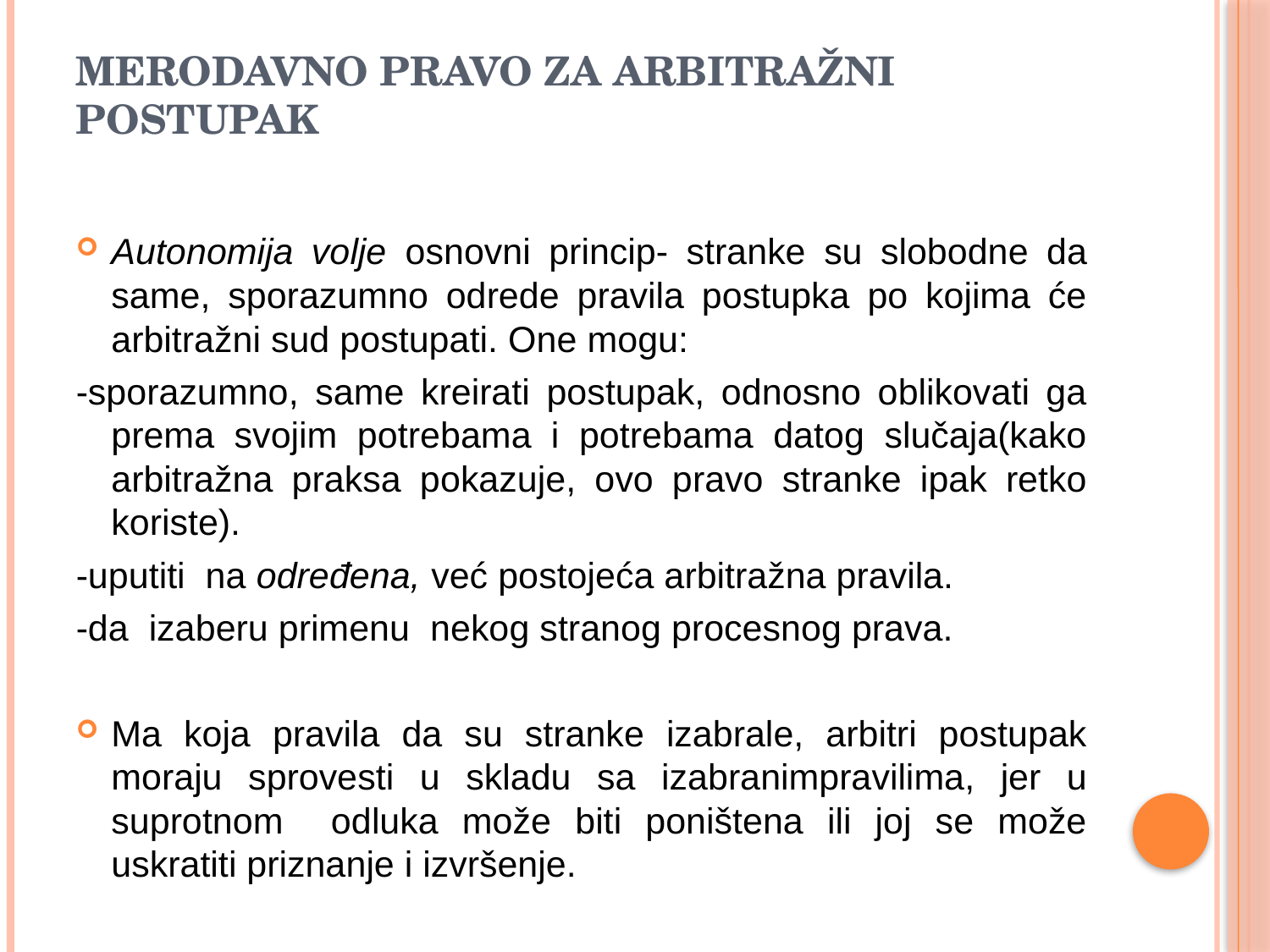

# Merodavno pravo za arbitražni postupak
Autonomija volje osnovni princip- stranke su slobodne da same, sporazumno odrede pravila postupka po kojima će arbitražni sud postupati. One mogu:
-sporazumno, same kreirati postupak, odnosno oblikovati ga prema svojim potrebama i potrebama datog slučaja(kako arbitražna praksa pokazuje, ovo pravo stranke ipak retko koriste).
-uputiti  na određena, već postojeća arbitražna pravila.
-da  izaberu primenu  nekog stranog procesnog prava.

Ma koja pravila da su stranke izabrale, arbitri postupak moraju sprovesti u skladu sa izabranimpravilima, jer u suprotnom  odluka može biti poništena ili joj se može uskratiti priznanje i izvršenje.